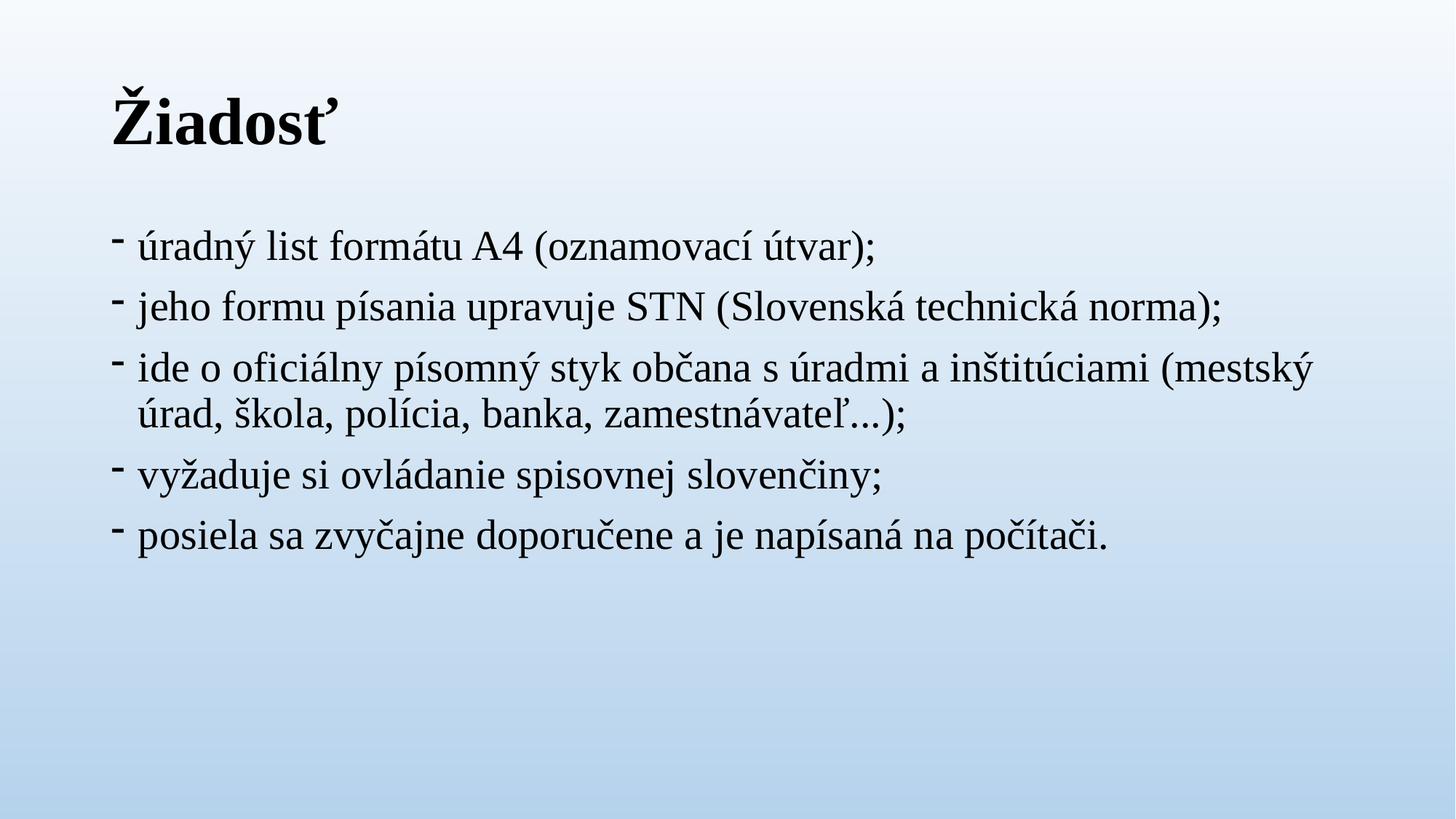

# Žiadosť
úradný list formátu A4 (oznamovací útvar);
jeho formu písania upravuje STN (Slovenská technická norma);
ide o oficiálny písomný styk občana s úradmi a inštitúciami (mestský úrad, škola, polícia, banka, zamestnávateľ...);
vyžaduje si ovládanie spisovnej slovenčiny;
posiela sa zvyčajne doporučene a je napísaná na počítači.